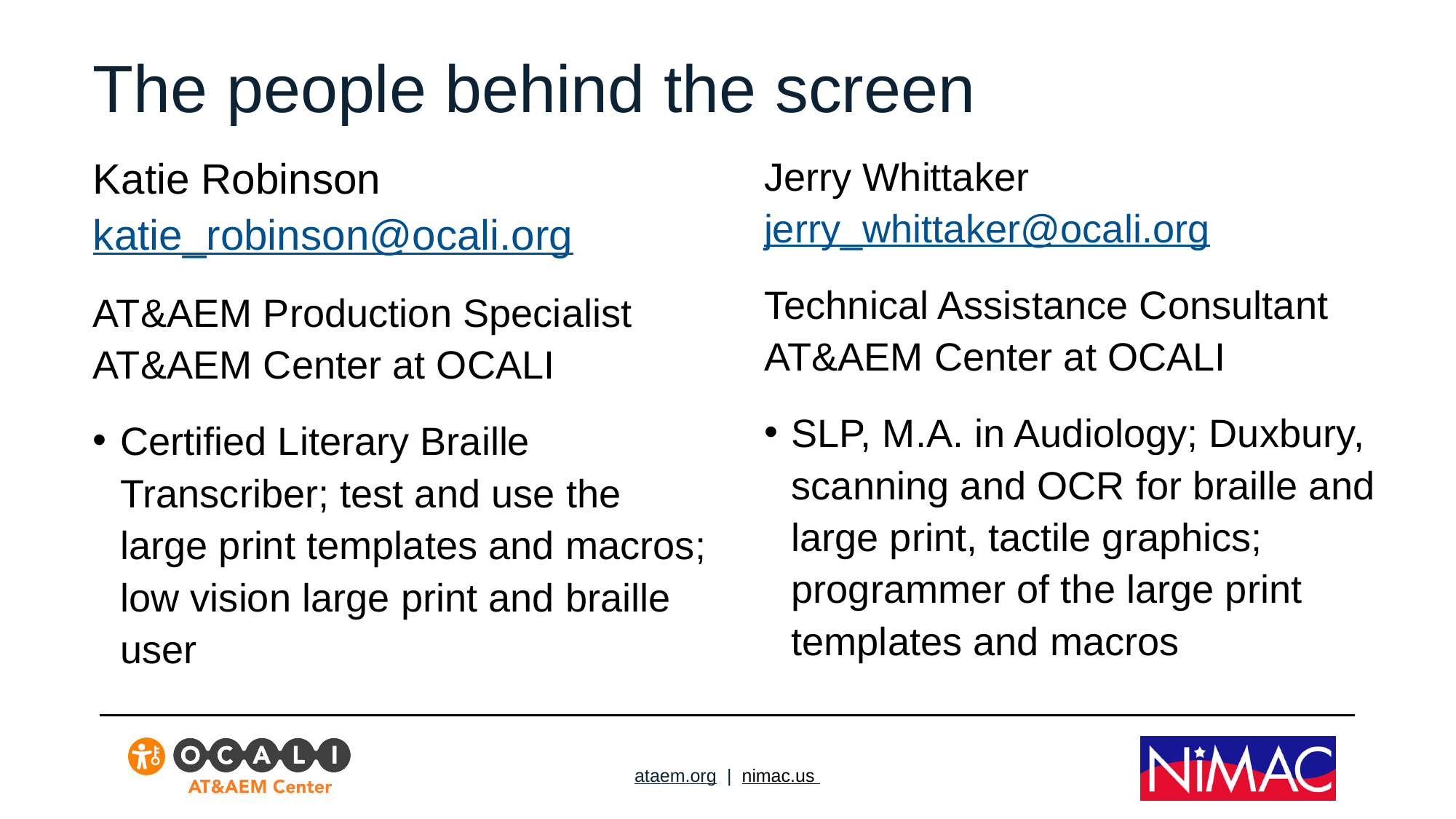

# The people behind the screen
Katie Robinson katie_robinson@ocali.org
AT&AEM Production Specialist AT&AEM Center at OCALI
Certified Literary Braille Transcriber; test and use the large print templates and macros; low vision large print and braille user
Jerry Whittaker jerry_whittaker@ocali.org
Technical Assistance Consultant AT&AEM Center at OCALI
SLP, M.A. in Audiology; Duxbury, scanning and OCR for braille and large print, tactile graphics; programmer of the large print templates and macros